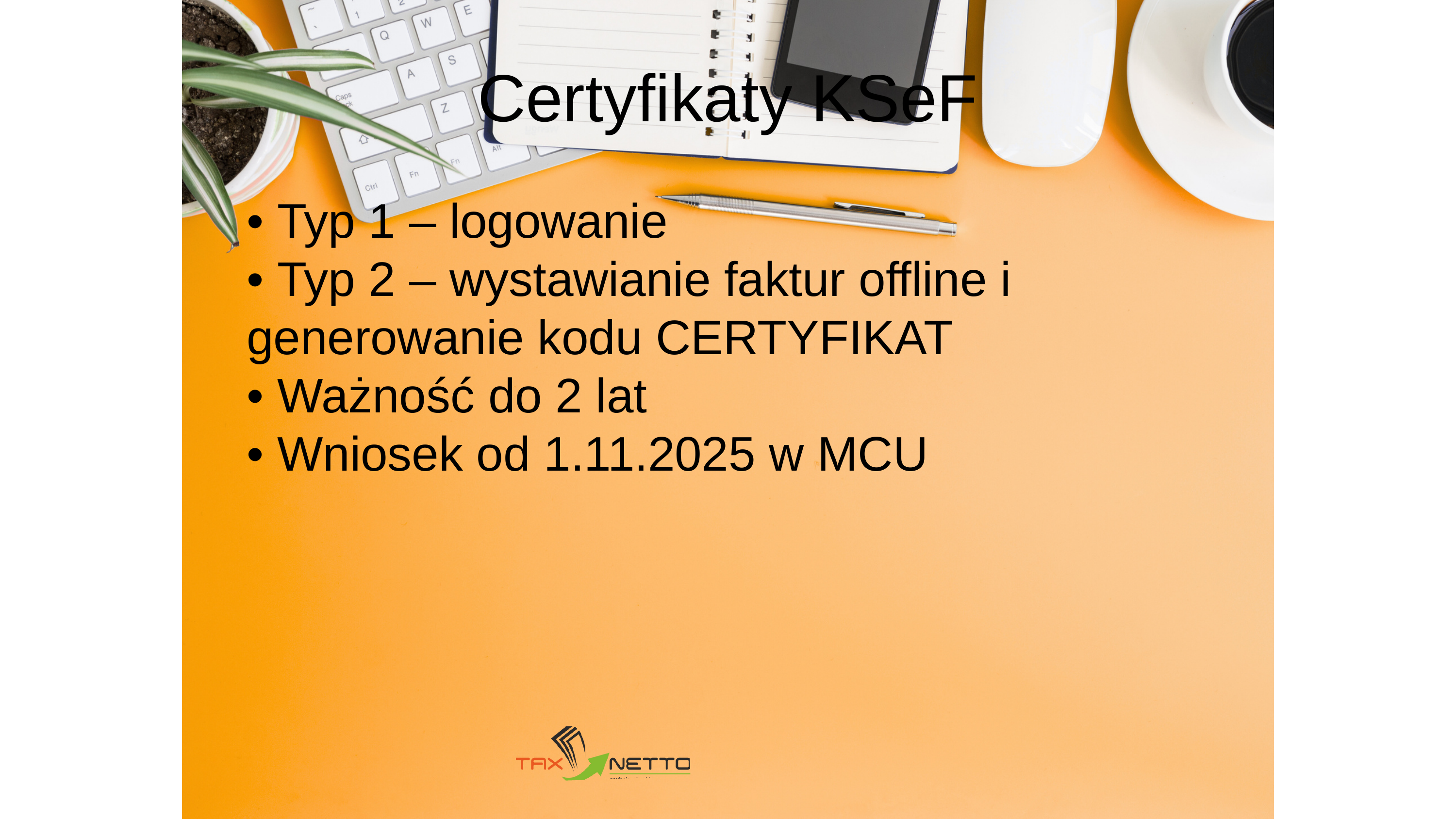

Certyfikaty KSeF
• Typ 1 – logowanie
• Typ 2 – wystawianie faktur offline i generowanie kodu CERTYFIKAT
• Ważność do 2 lat
• Wniosek od 1.11.2025 w MCU